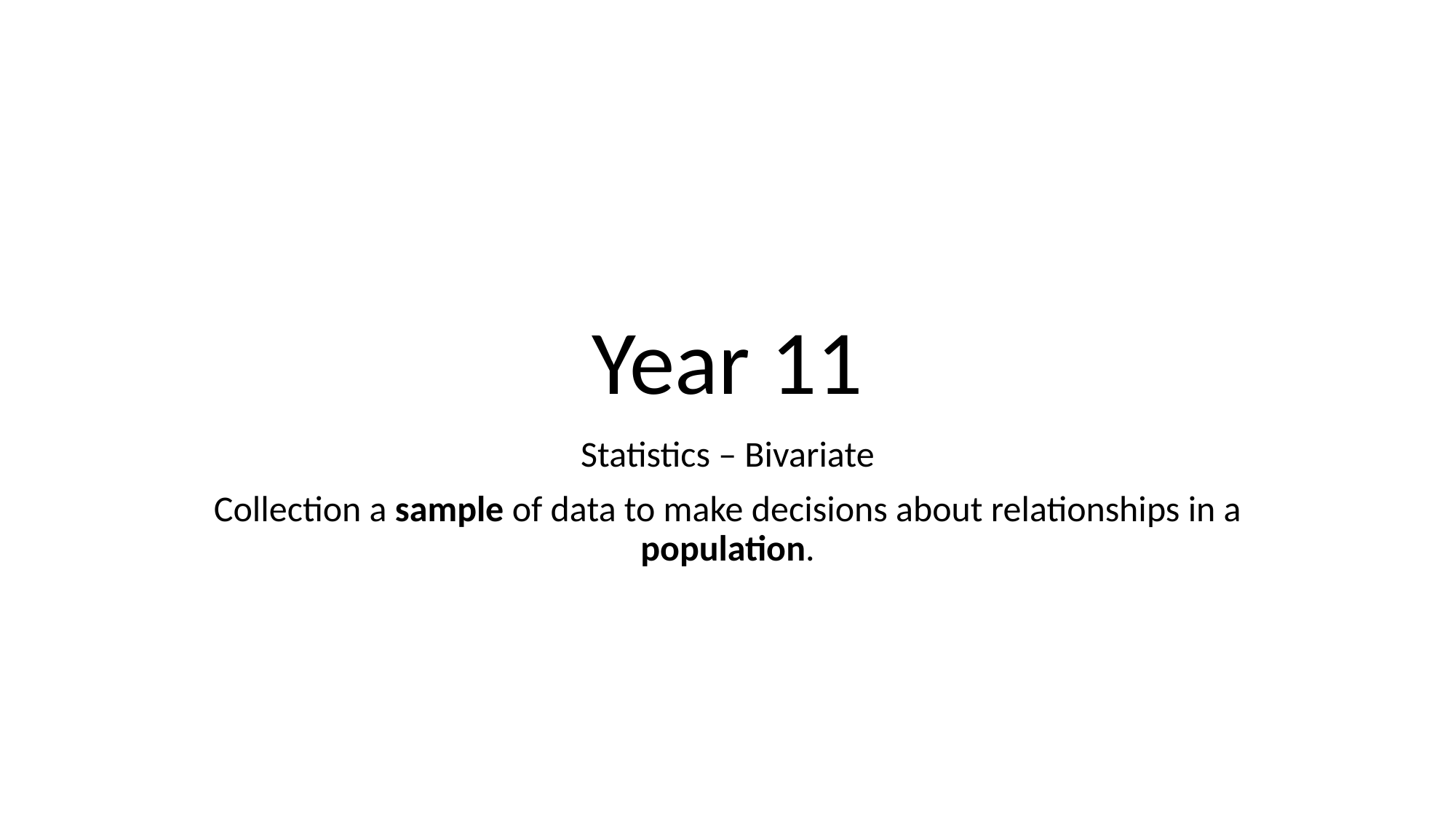

# Year 11
Statistics – Bivariate
Collection a sample of data to make decisions about relationships in a population.